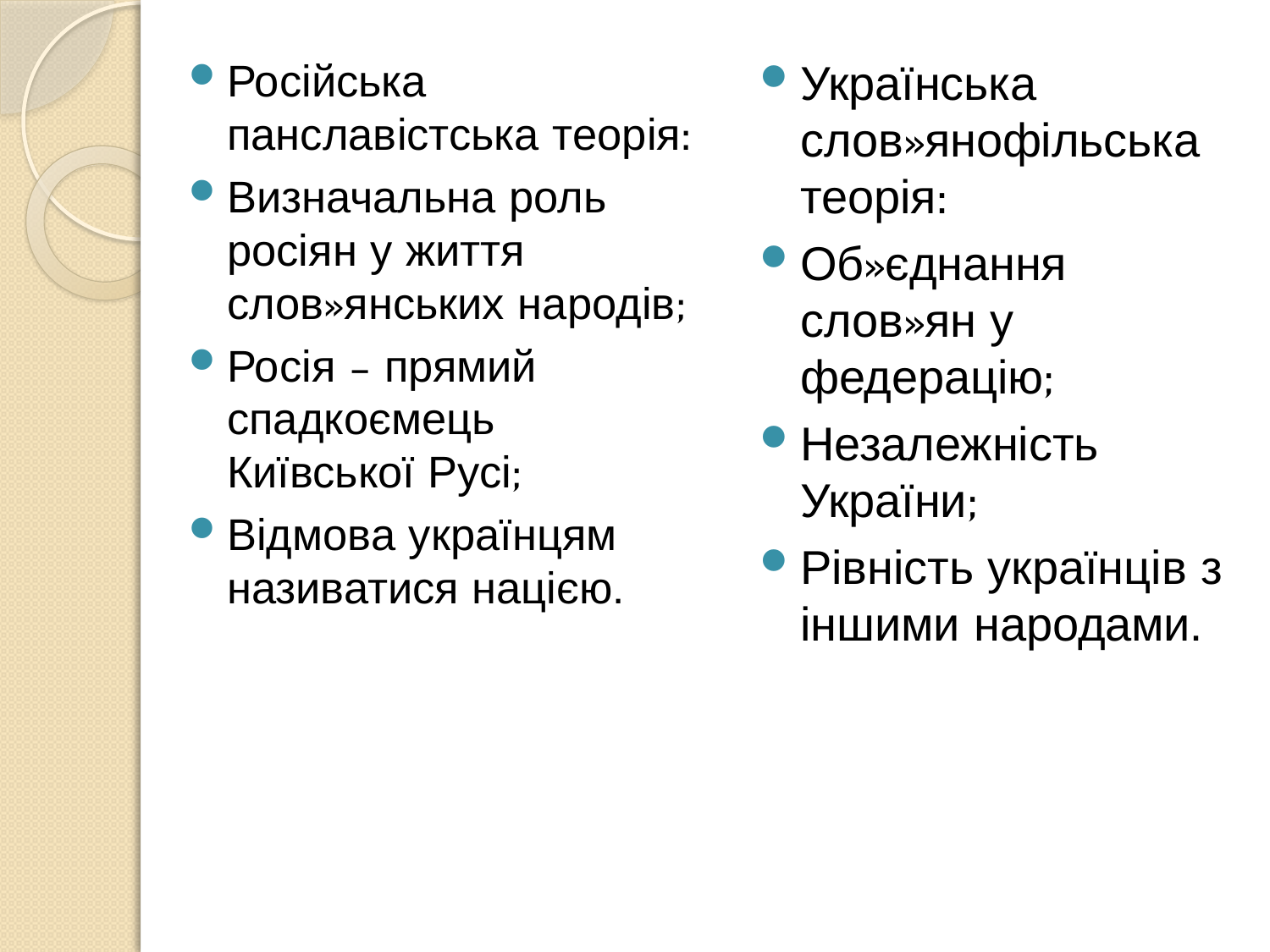

Російська панславістська теорія:
Визначальна роль росіян у життя слов»янських народів;
Росія – прямий спадкоємець Київської Русі;
Відмова українцям називатися нацією.
Українська слов»янофільська теорія:
Об»єднання слов»ян у федерацію;
Незалежність України;
Рівність українців з іншими народами.